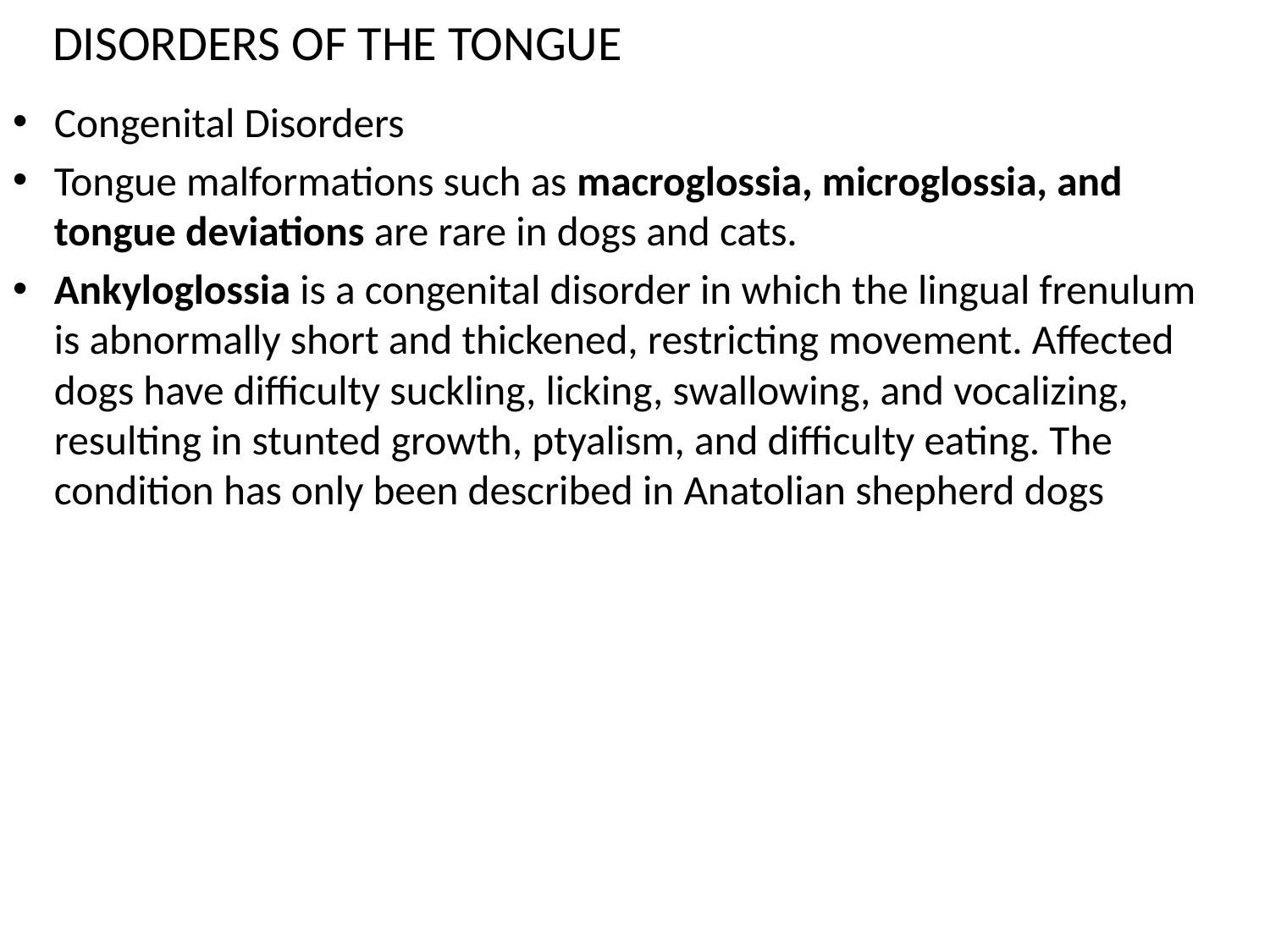

# DISORDERS OF THE TONGUE
Congenital Disorders
Tongue malformations such as macroglossia, microglossia, and tongue deviations are rare in dogs and cats.
Ankyloglossia is a congenital disorder in which the lingual frenulum is abnormally short and thickened, restricting movement. Affected dogs have difficulty suckling, licking, swallowing, and vocalizing, resulting in stunted growth, ptyalism, and difficulty eating. The condition has only been described in Anatolian shepherd dogs